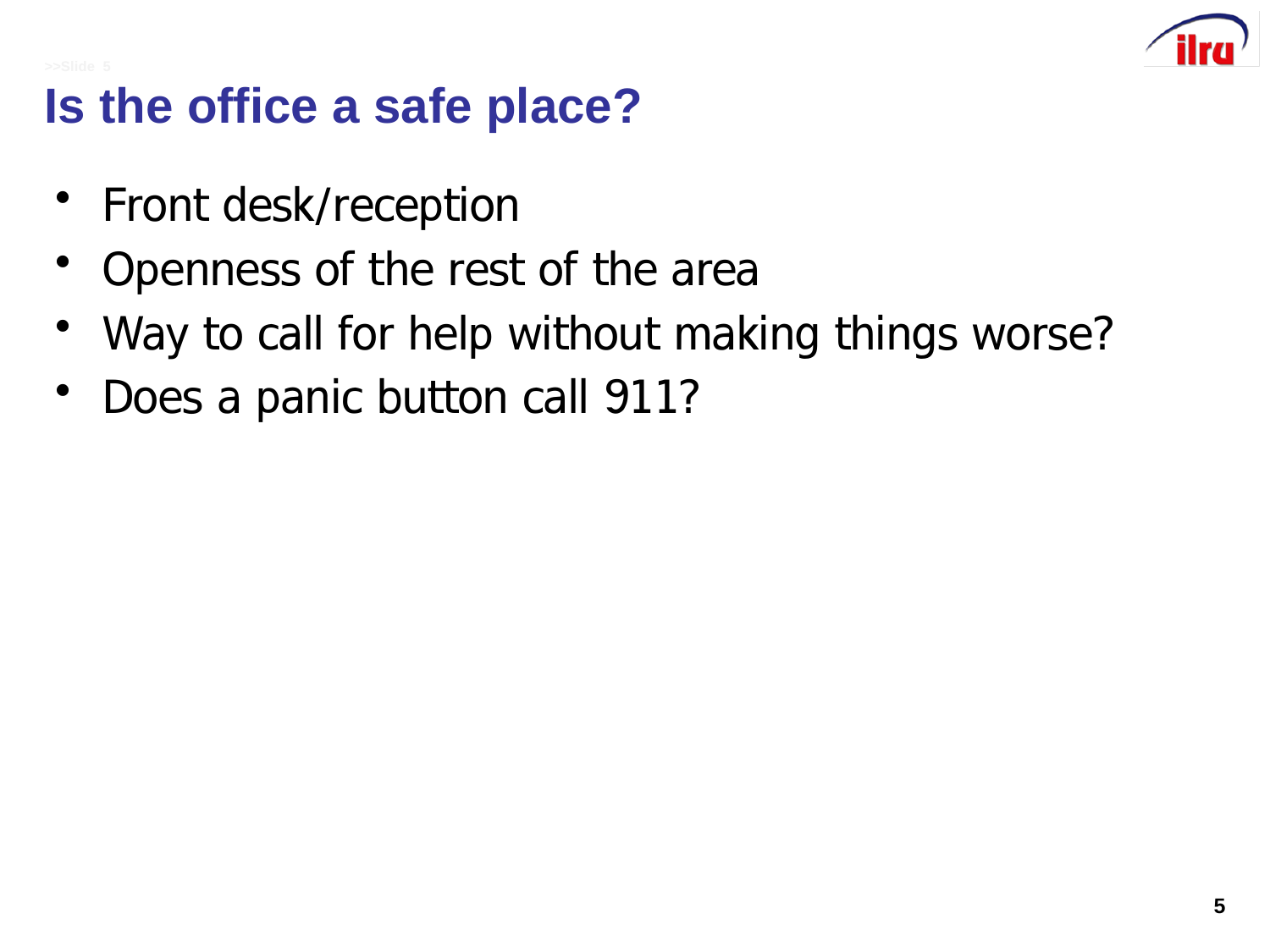

# >>Slide  5 Is the office a safe place?
Front desk/reception
Openness of the rest of the area
Way to call for help without making things worse?
Does a panic button call 911?
5